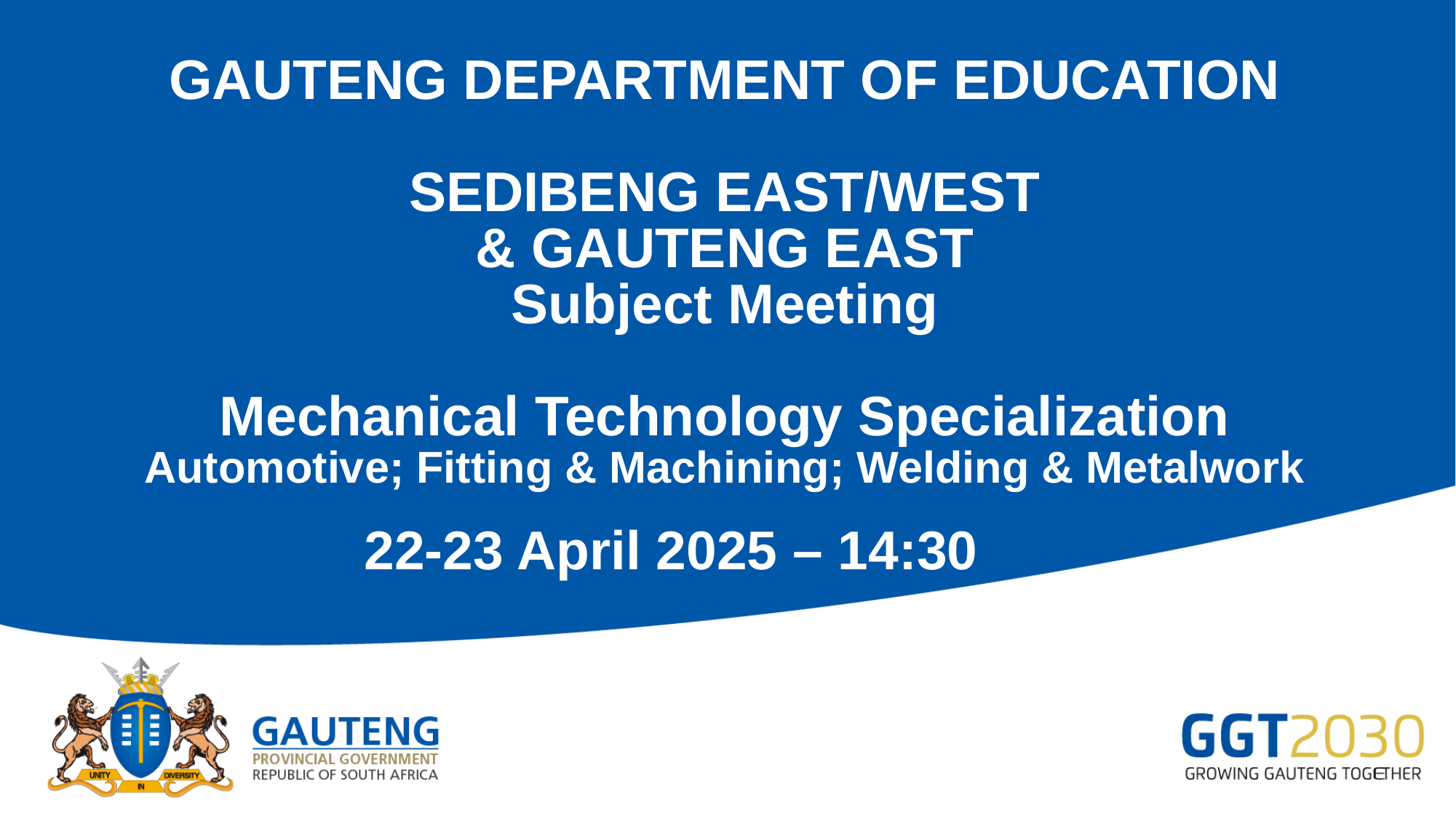

# GAUTENG DEPARTMENT OF EDUCATION SEDIBENG EAST/WEST & GAUTENG EAST Subject Meeting Mechanical Technology Specialization Automotive; Fitting & Machining; Welding & Metalwork
22-23 April 2025 – 14:30